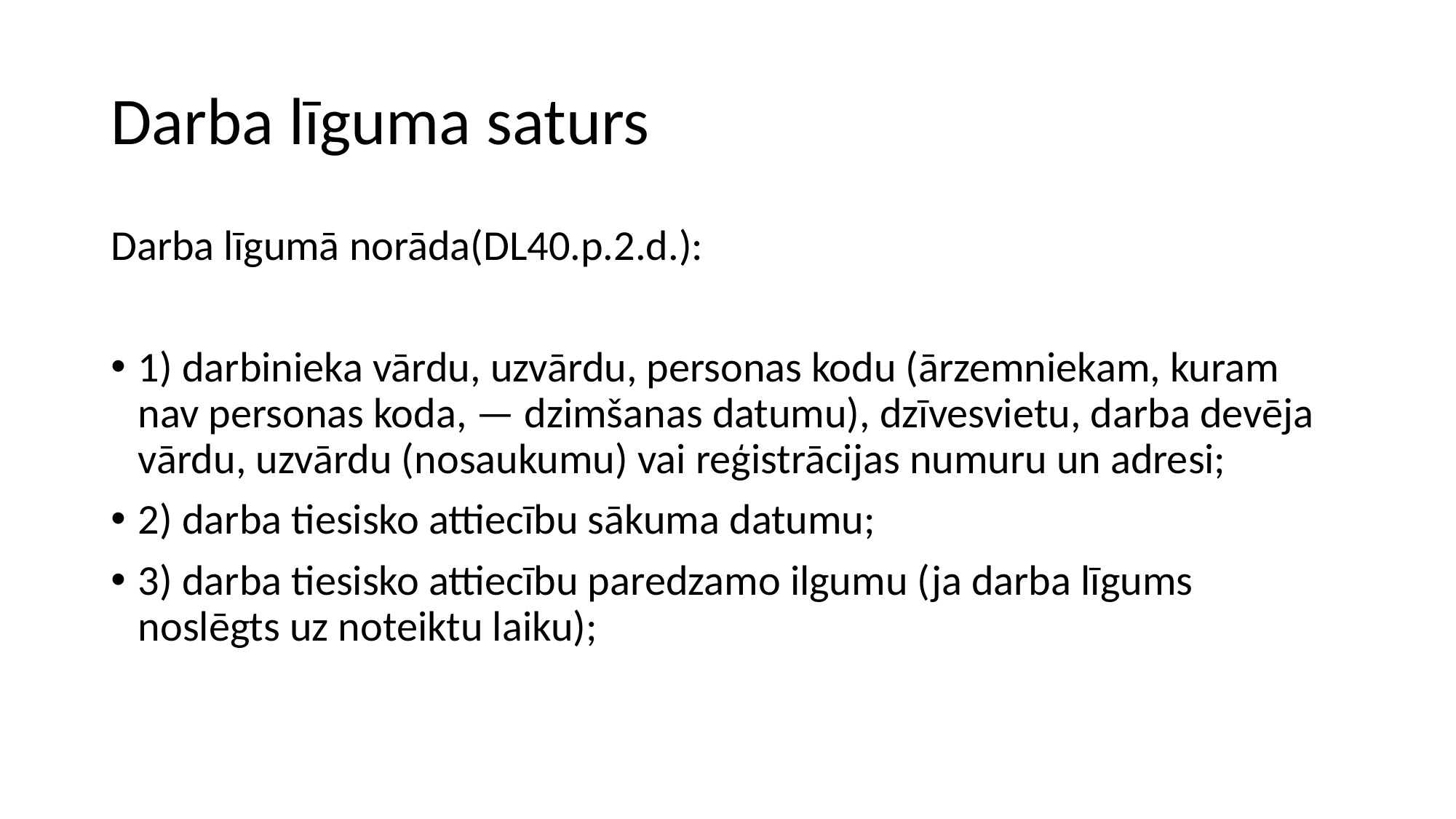

# Darba līguma saturs
Darba līgumā norāda(DL40.p.2.d.):

1) darbinieka vārdu, uzvārdu, personas kodu (ārzemniekam, kuram nav personas koda, — dzimšanas datumu), dzīvesvietu, darba devēja vārdu, uzvārdu (nosaukumu) vai reģistrācijas numuru un adresi;
2) darba tiesisko attiecību sākuma datumu;
3) darba tiesisko attiecību paredzamo ilgumu (ja darba līgums noslēgts uz noteiktu laiku);